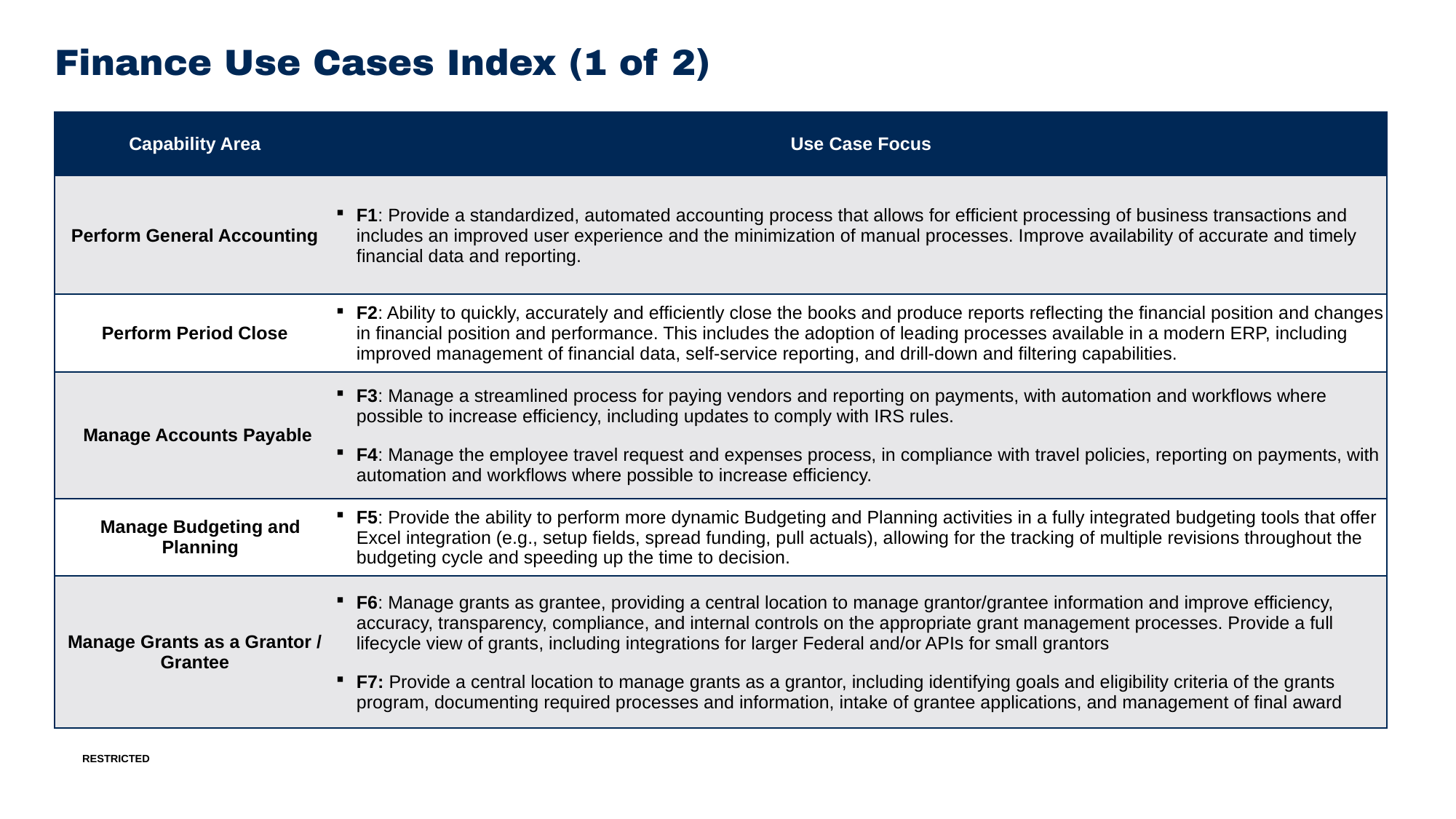

# Finance Use Cases Index (1 of 2)
| Capability Area | Use Case Focus |
| --- | --- |
| Perform General Accounting | F1: Provide a standardized, automated accounting process that allows for efficient processing of business transactions and includes an improved user experience and the minimization of manual processes. Improve availability of accurate and timely financial data and reporting. |
| Perform Period Close | F2: Ability to quickly, accurately and efficiently close the books and produce reports reflecting the financial position and changes in financial position and performance. This includes the adoption of leading processes available in a modern ERP, including improved management of financial data, self-service reporting, and drill-down and filtering capabilities. |
| Manage Accounts Payable | F3: Manage a streamlined process for paying vendors and reporting on payments, with automation and workflows where possible to increase efficiency, including updates to comply with IRS rules.  F4: Manage the employee travel request and expenses process, in compliance with travel policies, reporting on payments, with automation and workflows where possible to increase efficiency. |
| Manage Budgeting and Planning | F5: Provide the ability to perform more dynamic Budgeting and Planning activities in a fully integrated budgeting tools that offer Excel integration (e.g., setup fields, spread funding, pull actuals), allowing for the tracking of multiple revisions throughout the budgeting cycle and speeding up the time to decision. |
| Manage Grants as a Grantor / Grantee | F6: Manage grants as grantee, providing a central location to manage grantor/grantee information and improve efficiency, accuracy, transparency, compliance, and internal controls on the appropriate grant management processes. Provide a full lifecycle view of grants, including integrations for larger Federal and/or APIs for small grantors F7: Provide a central location to manage grants as a grantor, including identifying goals and eligibility criteria of the grants program, documenting required processes and information, intake of grantee applications, and management of final award |